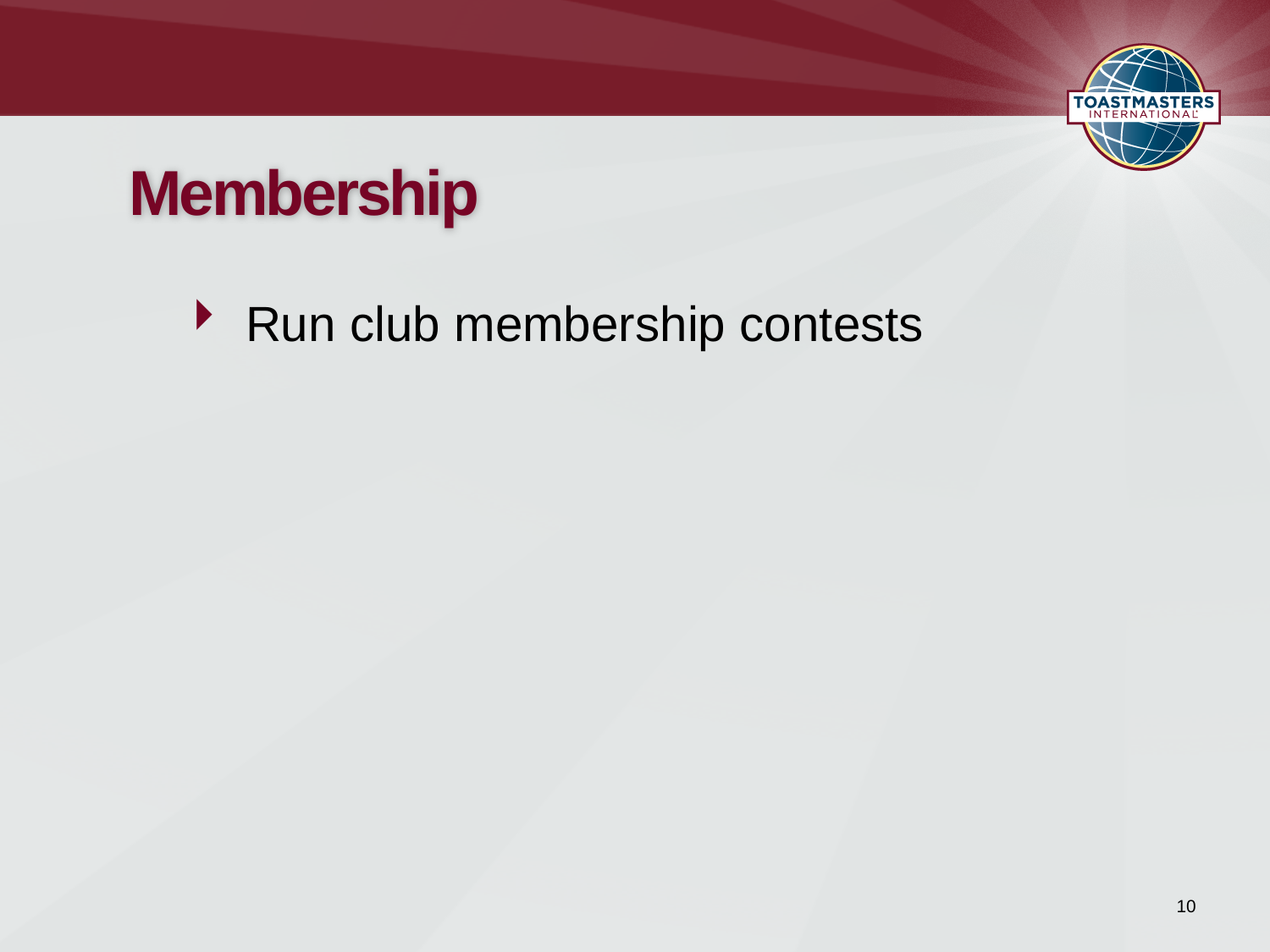

# Membership
Run club membership contests
10